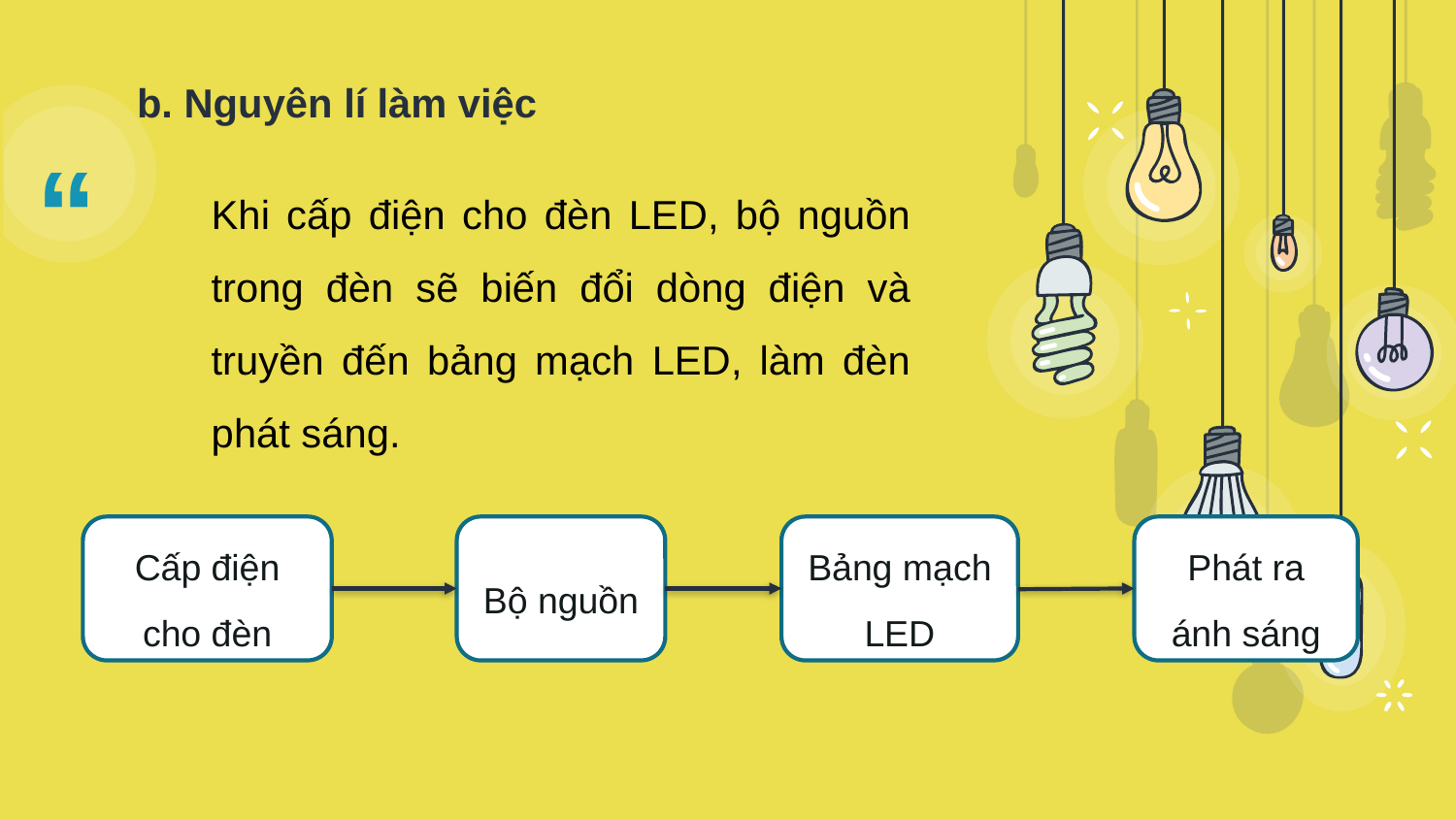

b. Nguyên lí làm việc
Khi cấp điện cho đèn LED, bộ nguồn trong đèn sẽ biến đổi dòng điện và truyền đến bảng mạch LED, làm đèn phát sáng.
Cấp điện cho đèn
Bộ nguồn
Bảng mạch LED
Phát ra ánh sáng
18